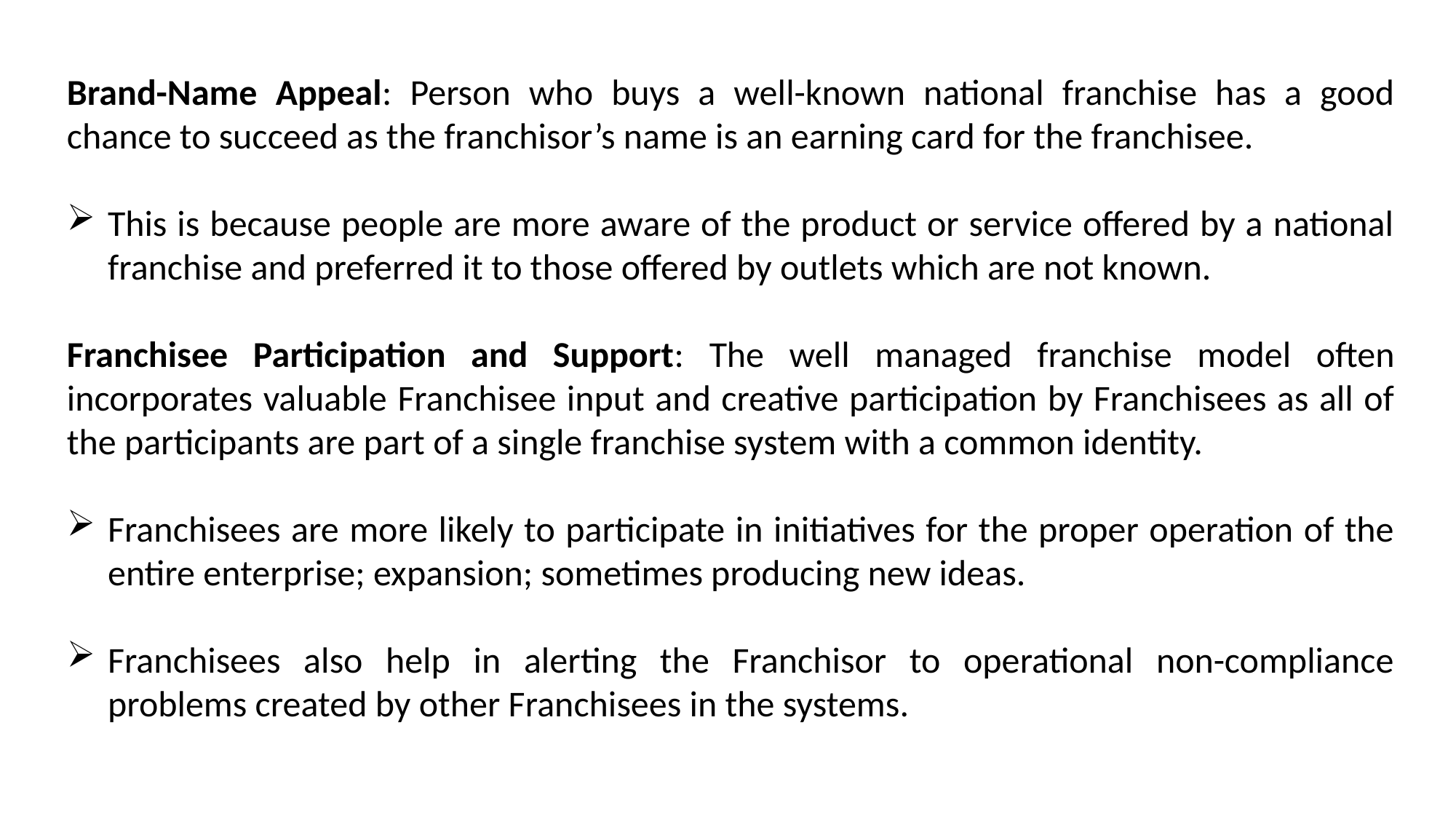

Brand-Name Appeal: Person who buys a well-known national franchise has a good chance to succeed as the franchisor’s name is an earning card for the franchisee.

This is because people are more aware of the product or service offered by a national franchise and preferred it to those offered by outlets which are not known.

Franchisee Participation and Support: The well managed franchise model often incorporates valuable Franchisee input and creative participation by Franchisees as all of the participants are part of a single franchise system with a common identity.

Franchisees are more likely to participate in initiatives for the proper operation of the entire enterprise; expansion; sometimes producing new ideas.

Franchisees also help in alerting the Franchisor to operational non-compliance problems created by other Franchisees in the systems.